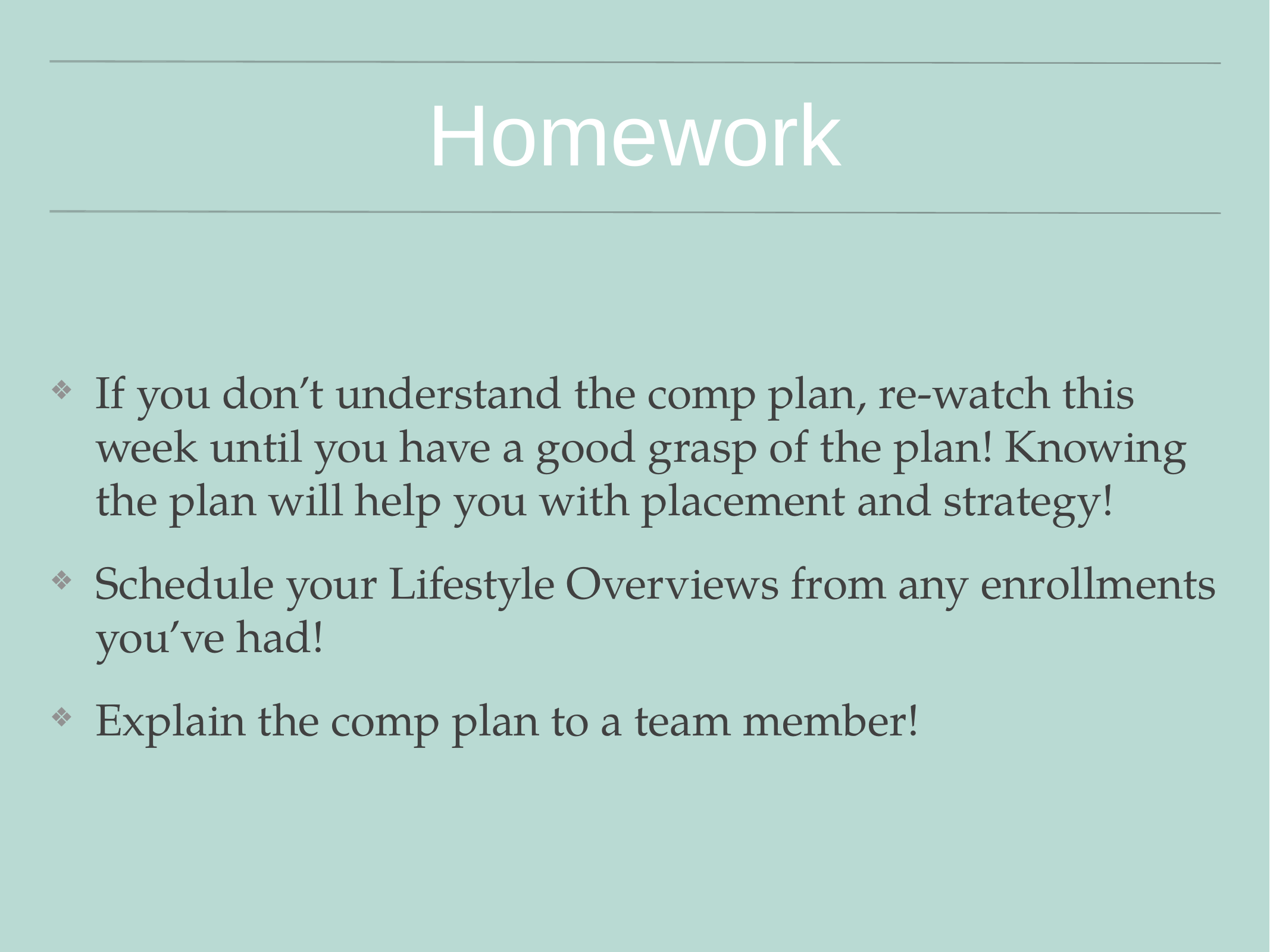

# Homework
If you don’t understand the comp plan, re-watch this week until you have a good grasp of the plan! Knowing the plan will help you with placement and strategy!
Schedule your Lifestyle Overviews from any enrollments you’ve had!
Explain the comp plan to a team member!